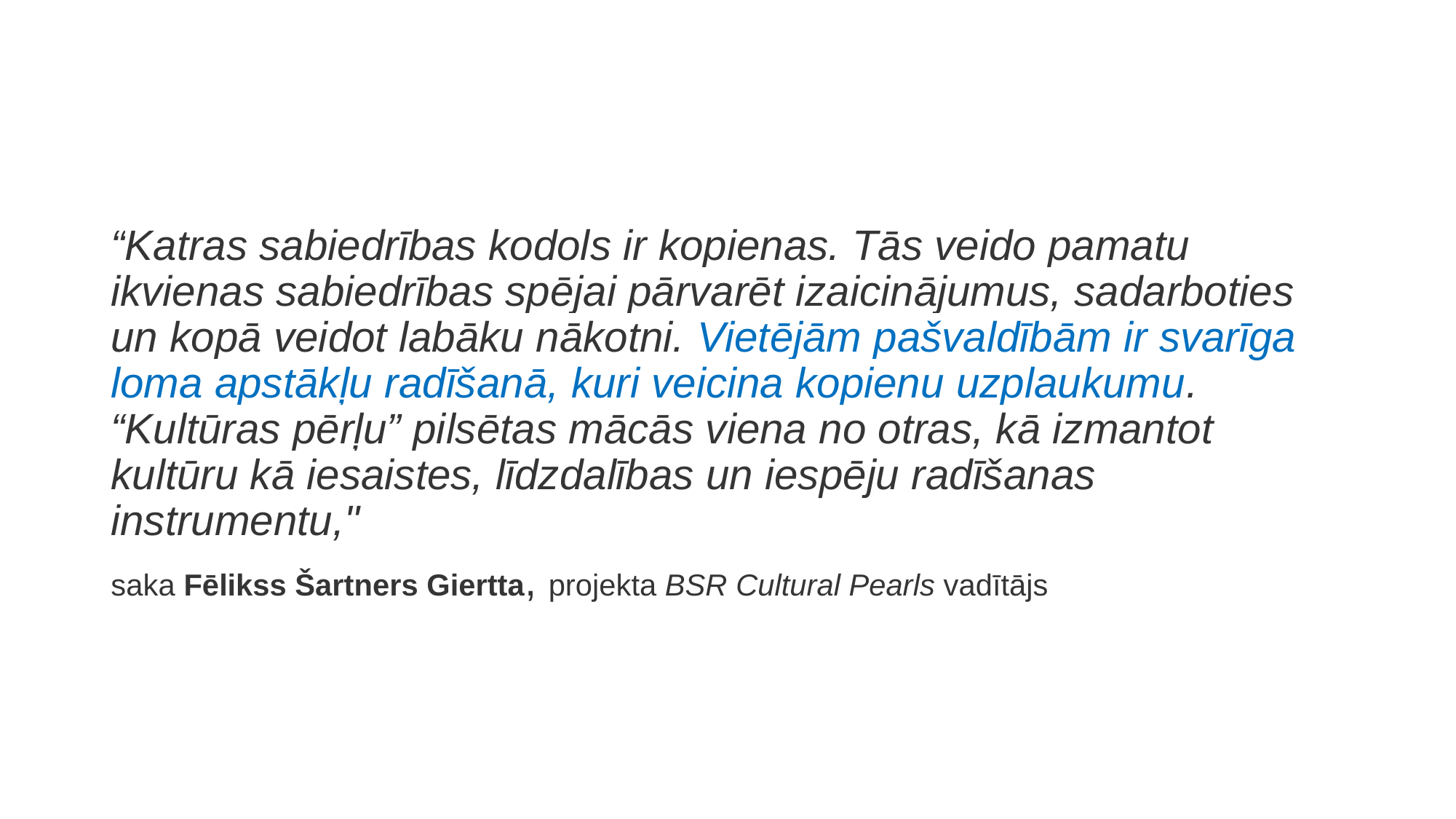

#
“Katras sabiedrības kodols ir kopienas. Tās veido pamatu ikvienas sabiedrības spējai pārvarēt izaicinājumus, sadarboties un kopā veidot labāku nākotni. Vietējām pašvaldībām ir svarīga loma apstākļu radīšanā, kuri veicina kopienu uzplaukumu. “Kultūras pērļu” pilsētas mācās viena no otras, kā izmantot kultūru kā iesaistes, līdzdalības un iespēju radīšanas instrumentu,"
saka Fēlikss Šartners Giertta, projekta BSR Cultural Pearls vadītājs